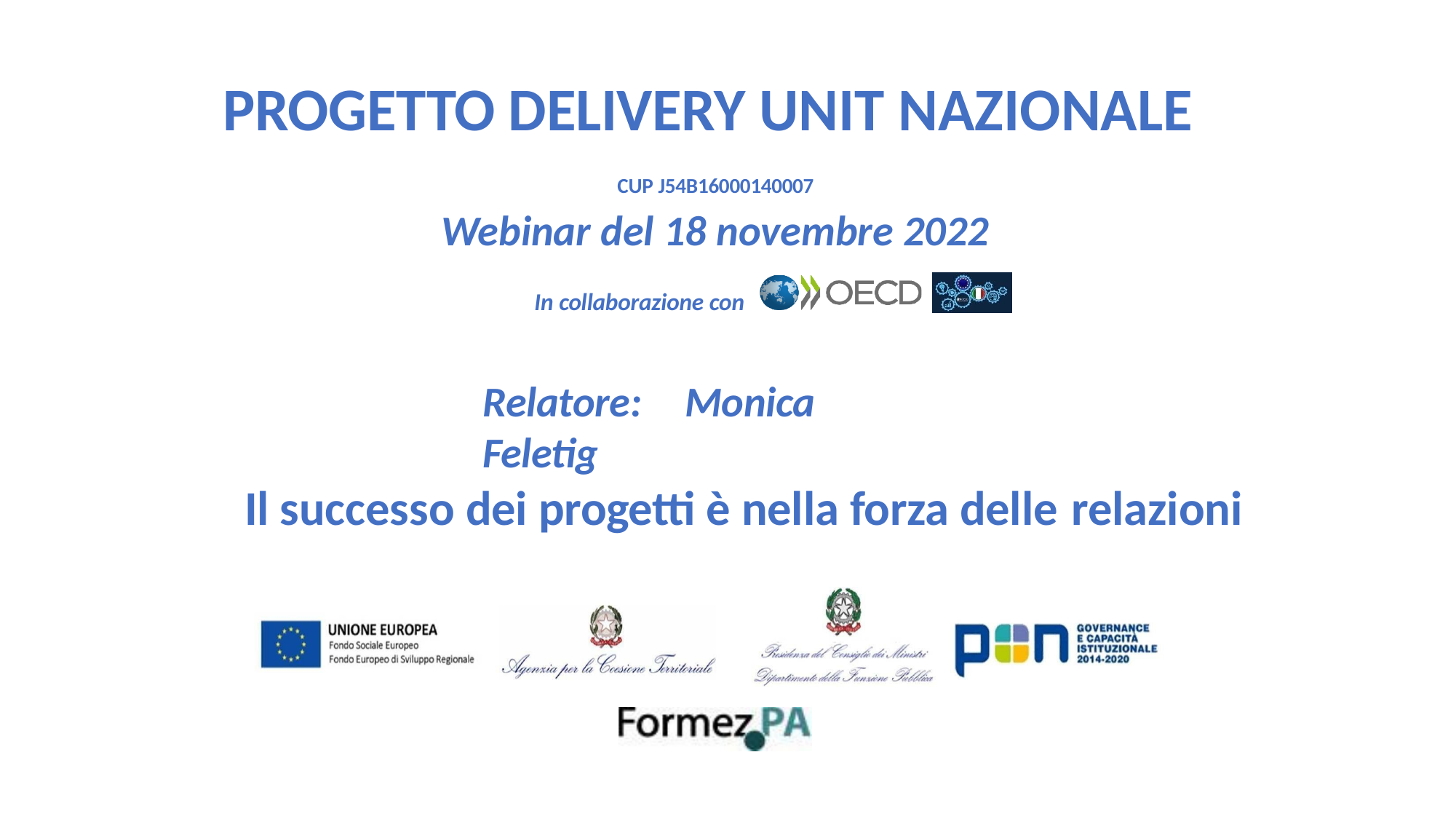

# PROGETTO DELIVERY UNIT NAZIONALE
CUP J54B16000140007
Webinar del 18 novembre 2022

In collaborazione con

Relatore:	Monica Feletig
Il successo dei progetti è nella forza delle relazioni